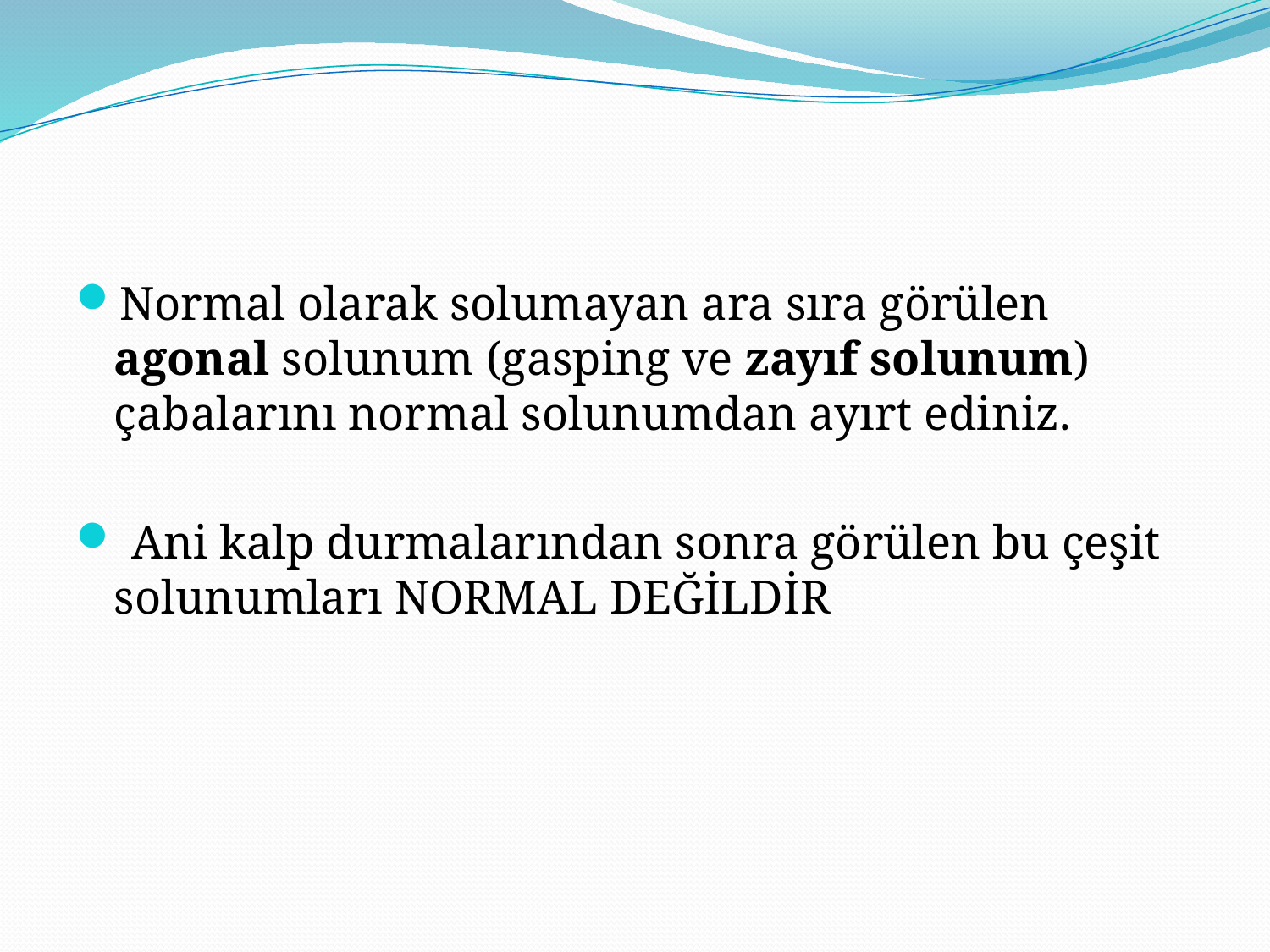

#
Normal olarak solumayan ara sıra görülen agonal solunum (gasping ve zayıf solunum) çabalarını normal solunumdan ayırt ediniz.

 Ani kalp durmalarından sonra görülen bu çeşit solunumları NORMAL DEĞİLDİR